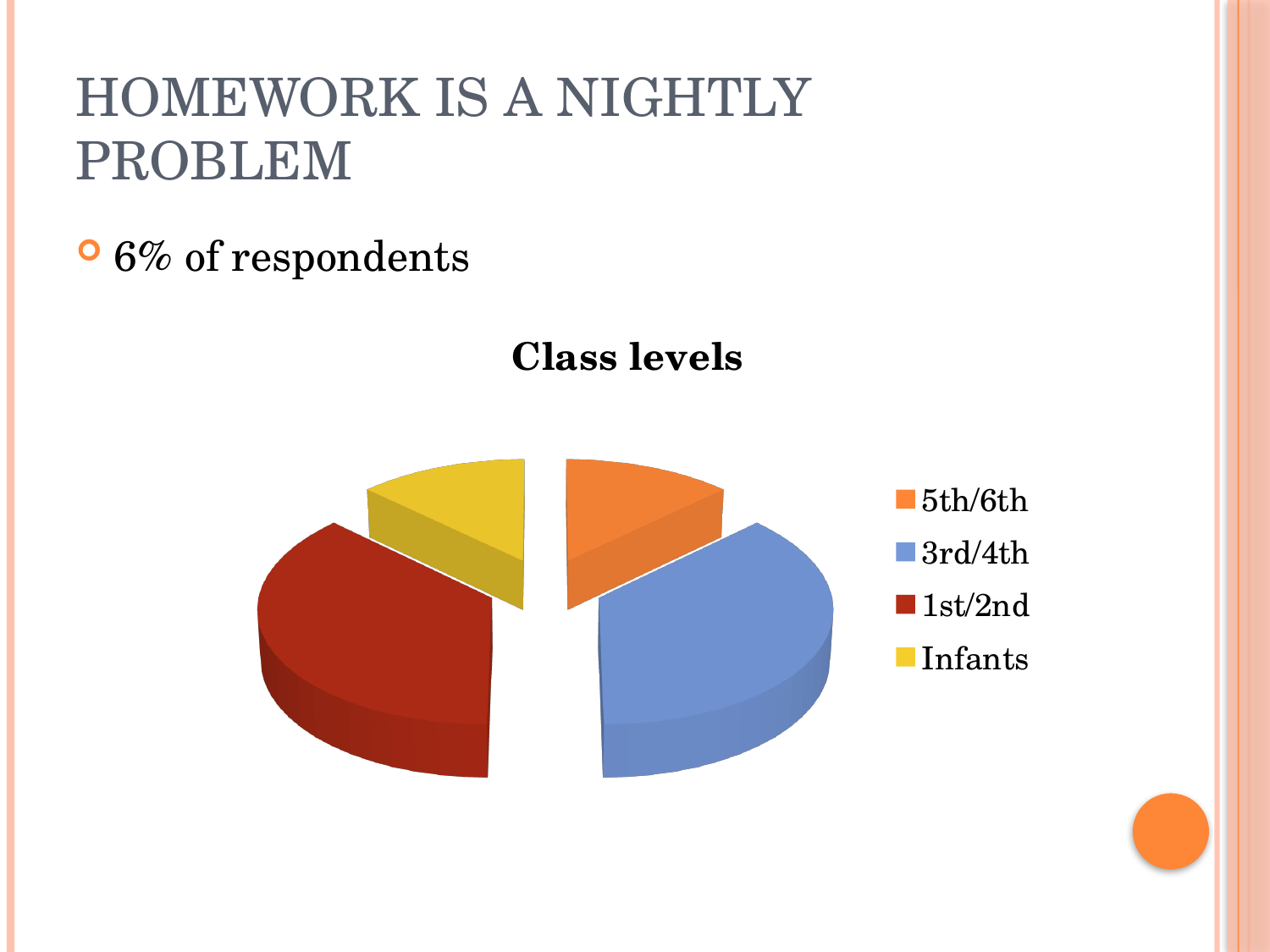

# Homework is a nightly problem
6% of respondents

[unsupported chart]